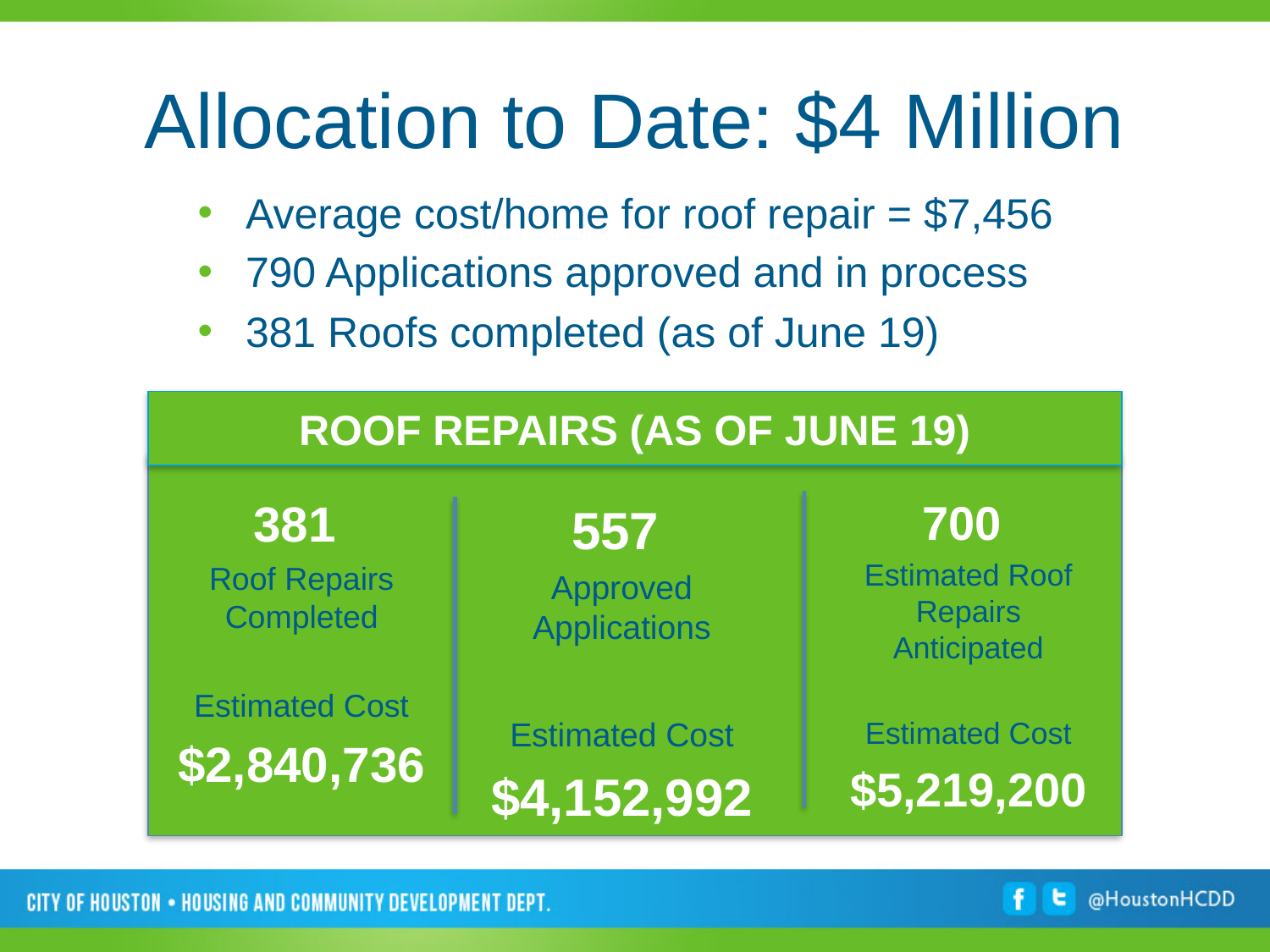

# Allocation to Date: $4 Million
Average cost/home for roof repair = $7,456
790 Applications approved and in process
381 Roofs completed (as of June 19)
ROOF REPAIRS (AS OF JUNE 19)

381
Roof Repairs Completed

Estimated Cost
$2,840,736

700
Estimated Roof Repairs Anticipated

Estimated Cost
$5,219,200

557
Approved Applications

Estimated Cost
$4,152,992